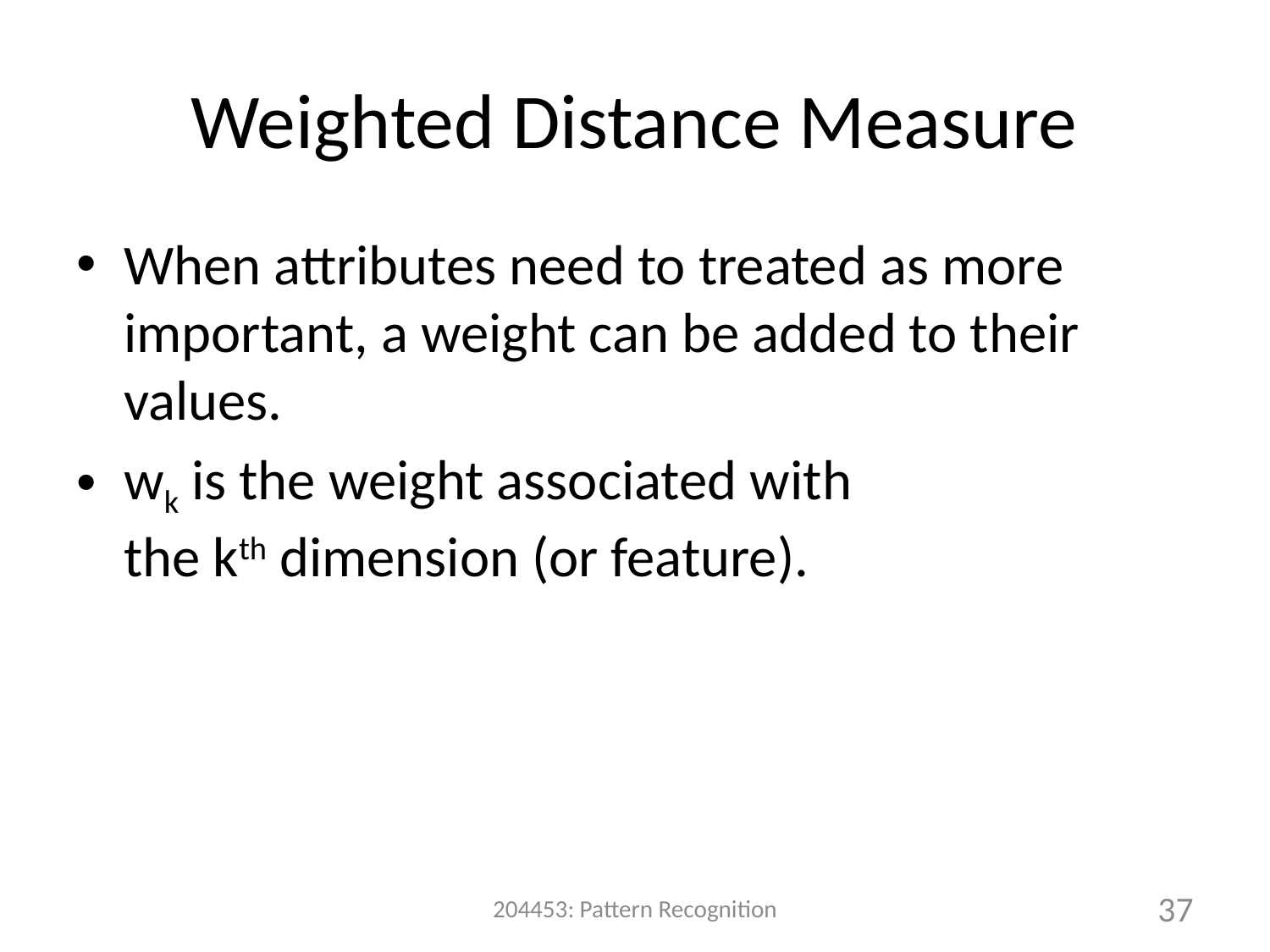

# Weighted Distance Measure
When attributes need to treated as more important, a weight can be added to their values.
wk is the weight associated with
the kth dimension (or feature).
204453: Pattern Recognition
37